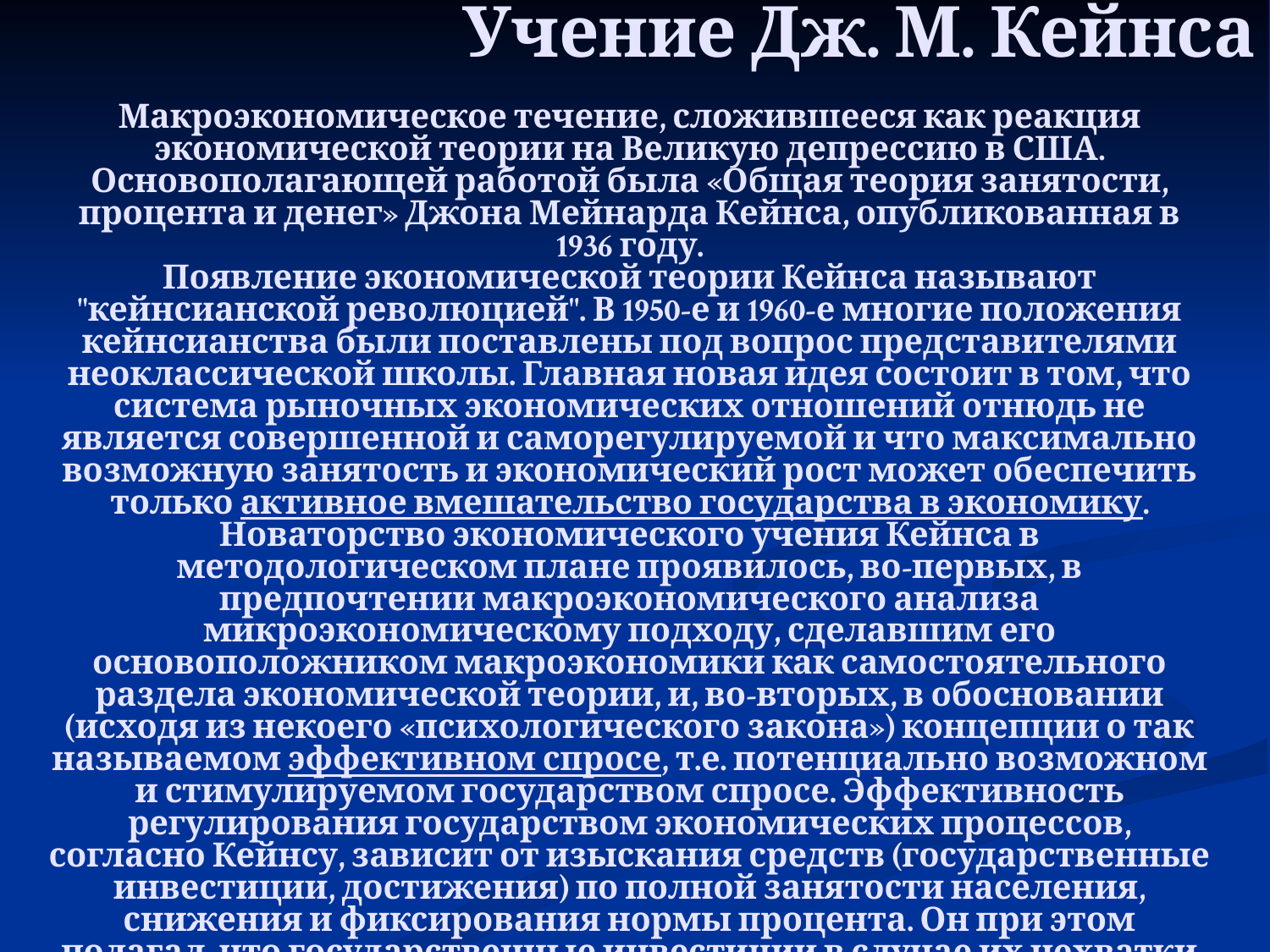

Учение Дж. М. Кейнса
Макроэкономическое течение, сложившееся как реакция экономической теории на Великую депрессию в США. Основополагающей работой была «Общая теория занятости, процента и денег» Джона Мейнарда Кейнса, опубликованная в 1936 году.
Появление экономической теории Кейнса называют "кейнсианской революцией". В 1950-е и 1960-е многие положения кейнсианства были поставлены под вопрос представителями неоклассической школы. Главная новая идея состоит в том, что система рыночных экономических отношений отнюдь не является совершенной и саморегулируемой и что максимально возможную занятость и экономический рост может обеспечить только активное вмешательство государства в экономику. Новаторство экономического учения Кейнса в методологическом плане проявилось, во-первых, в предпочтении макроэкономического анализа микроэкономическому подходу, сделавшим его основоположником макроэкономики как самостоятельного раздела экономической теории, и, во-вторых, в обосновании (исходя из некоего «психологического закона») концепции о так называемом эффективном спросе, т.е. потенциально возможном и стимулируемом государством спросе. Эффективность регулирования государством экономических процессов, согласно Кейнсу, зависит от изыскания средств (государственные инвестиции, достижения) по полной занятости населения, снижения и фиксирования нормы процента. Он при этом полагал, что государственные инвестиции в случае их нехватки должны гарантироваться выпуском дополнительных денег, а возможный дефицит бюджета будет предотвращаться возрастанием занятости и падением нормы процента.